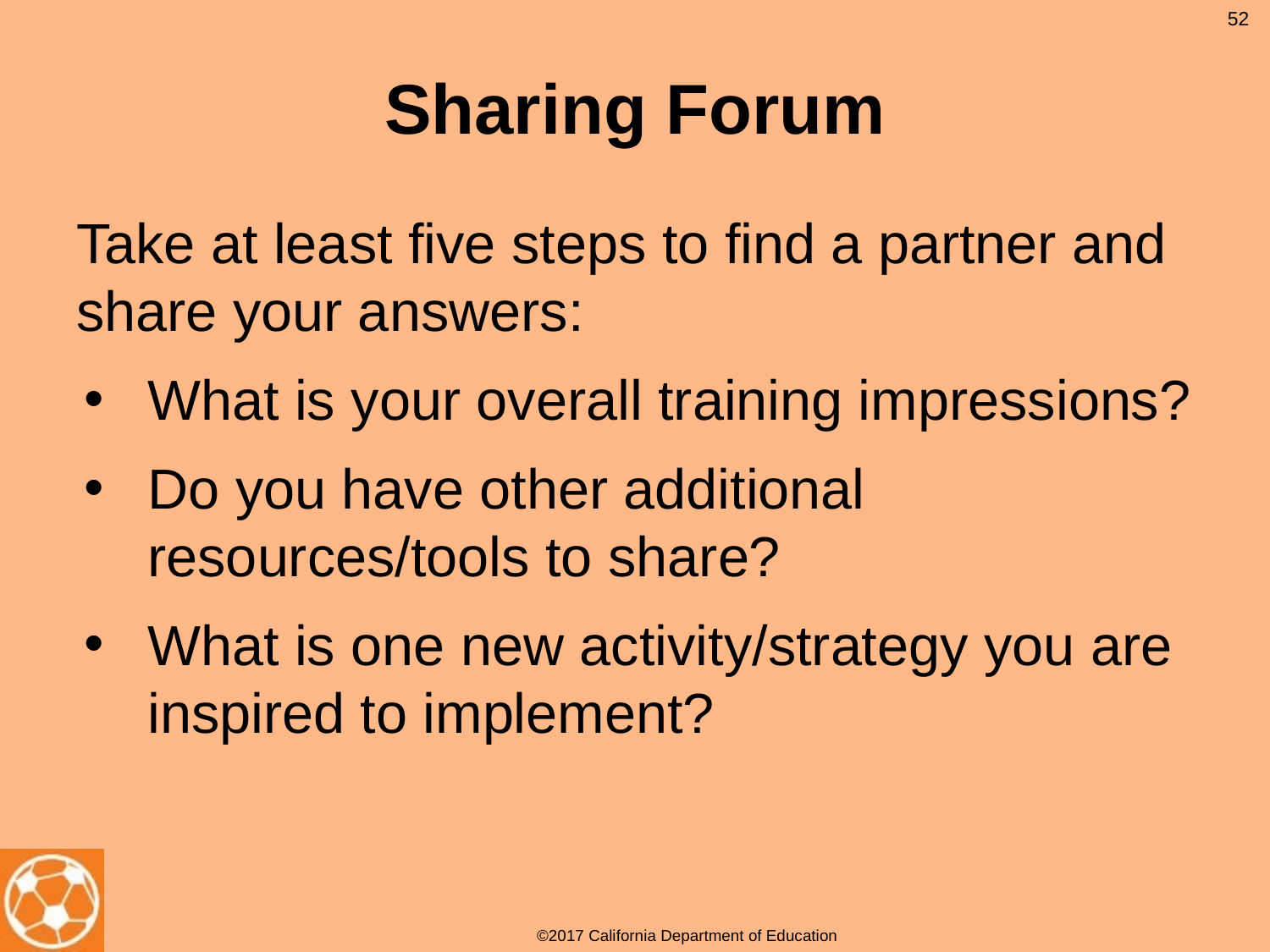

52
# Sharing Forum
Take at least five steps to find a partner and share your answers:
What is your overall training impressions?
Do you have other additional resources/tools to share?
What is one new activity/strategy you are inspired to implement?